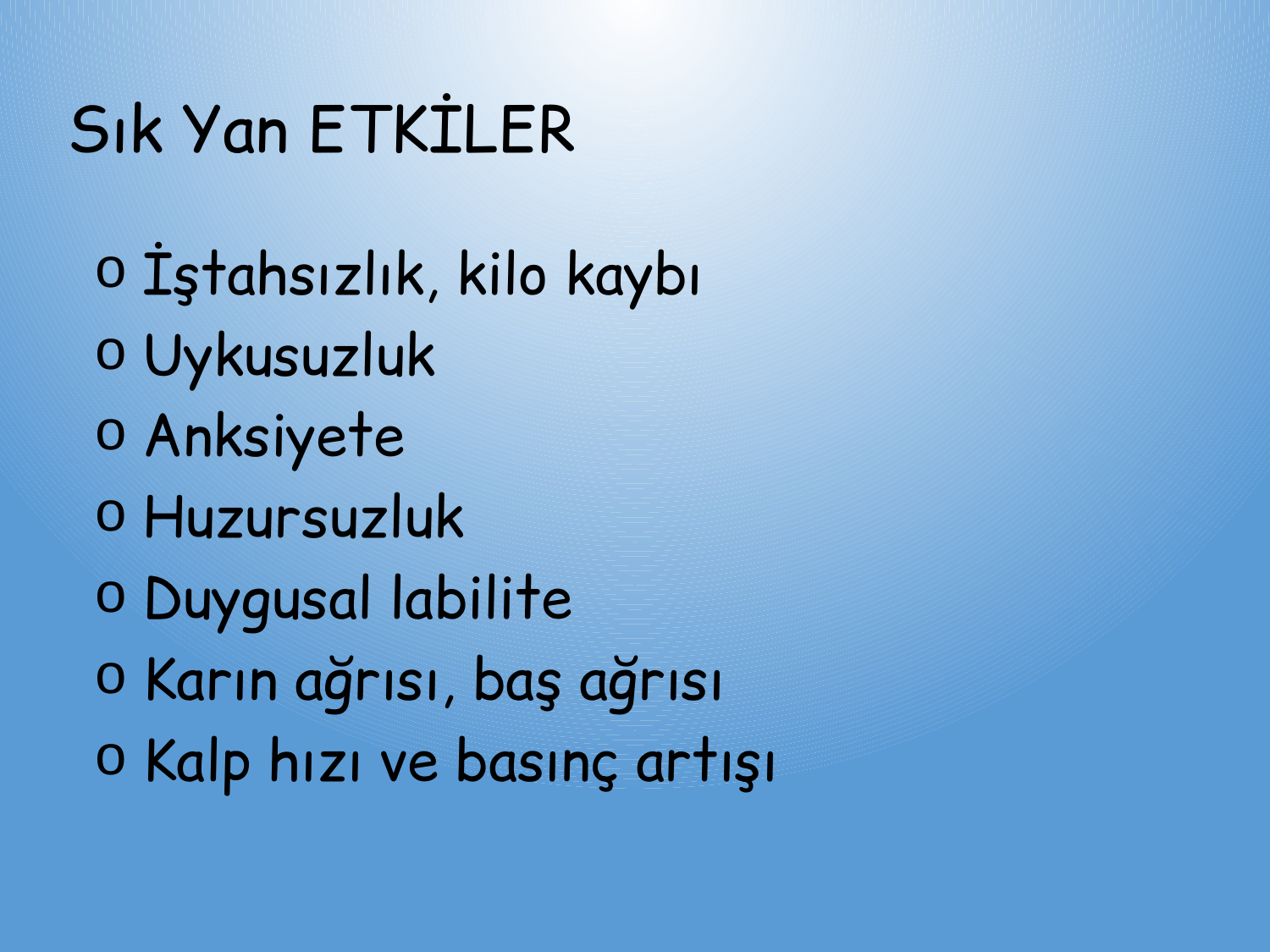

# Sık Yan ETKİLER
İştahsızlık, kilo kaybı
Uykusuzluk
Anksiyete
Huzursuzluk
Duygusal labilite
Karın ağrısı, baş ağrısı
Kalp hızı ve basınç artışı